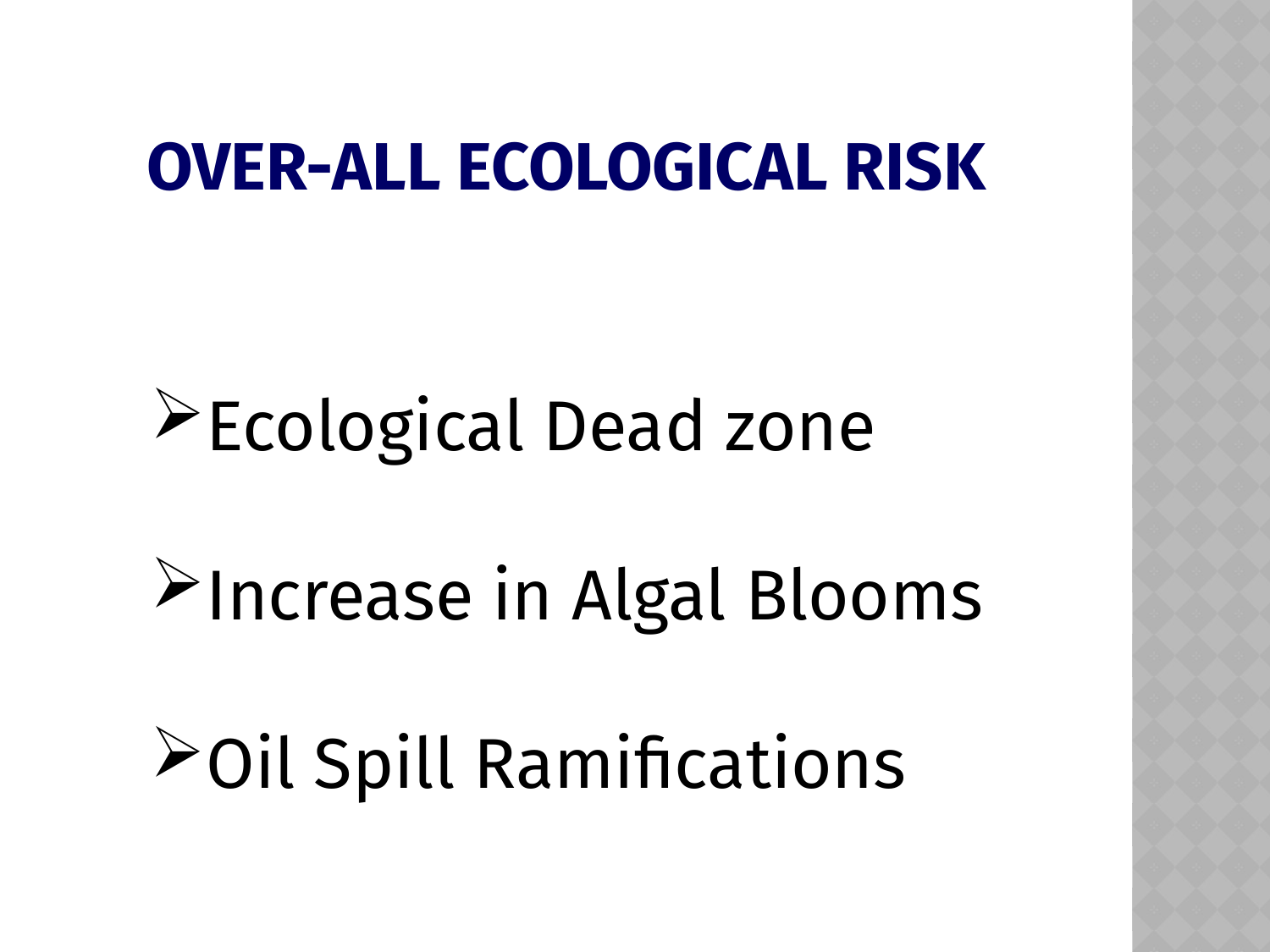

# Over-all ecological risk
Ecological Dead zone

Increase in Algal Blooms

Oil Spill Ramifications